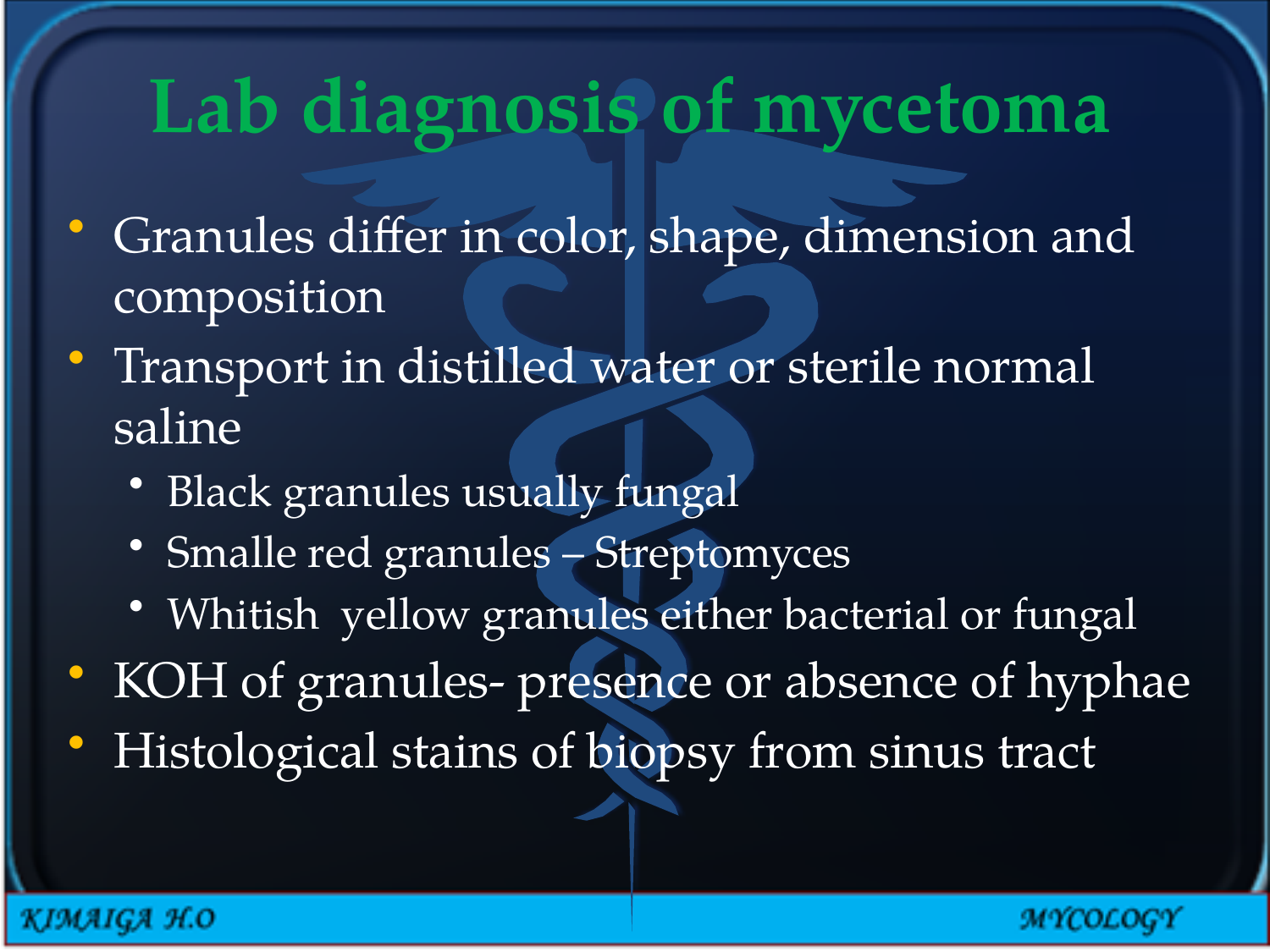

# Lab diagnosis of mycetoma
Granules differ in color, shape, dimension and composition
Transport in distilled water or sterile normal saline
Black granules usually fungal
Smalle red granules – Streptomyces
Whitish  yellow granules either bacterial or fungal
KOH of granules- presence or absence of hyphae
Histological stains of biopsy from sinus tract